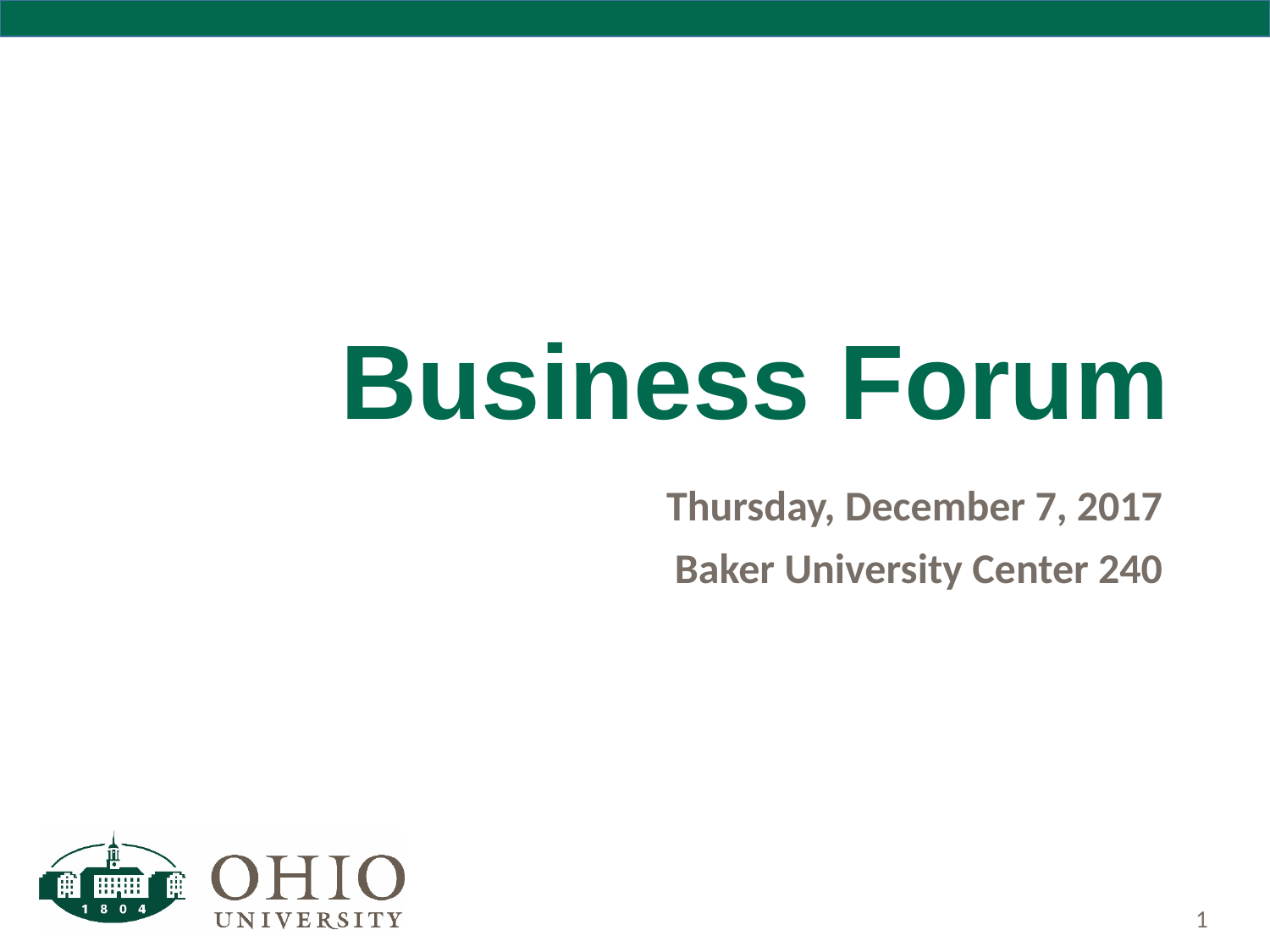

# Business Forum
Thursday, December 7, 2017
Baker University Center 240